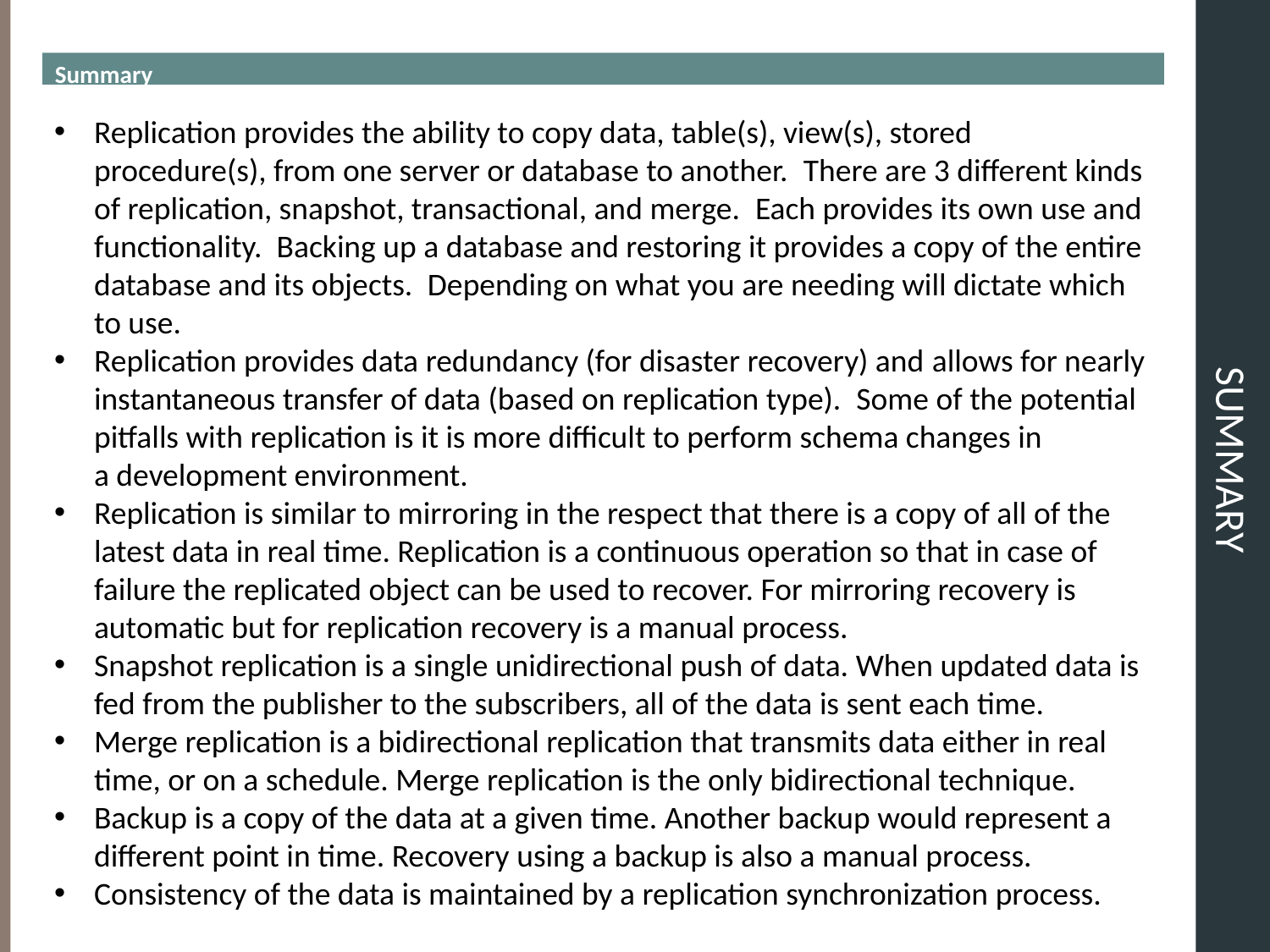

Summary
# SUMMARY

Replication provides the ability to copy data, table(s), view(s), stored procedure(s), from one server or database to another.  There are 3 different kinds of replication, snapshot, transactional, and merge.  Each provides its own use and functionality.  Backing up a database and restoring it provides a copy of the entire database and its objects.  Depending on what you are needing will dictate which to use.
Replication provides data redundancy (for disaster recovery) and allows for nearly instantaneous transfer of data (based on replication type).  Some of the potential pitfalls with replication is it is more difficult to perform schema changes in a development environment.
Replication is similar to mirroring in the respect that there is a copy of all of the latest data in real time. Replication is a continuous operation so that in case of failure the replicated object can be used to recover. For mirroring recovery is automatic but for replication recovery is a manual process.
Snapshot replication is a single unidirectional push of data. When updated data is fed from the publisher to the subscribers, all of the data is sent each time.
Merge replication is a bidirectional replication that transmits data either in real time, or on a schedule. Merge replication is the only bidirectional technique.
Backup is a copy of the data at a given time. Another backup would represent a different point in time. Recovery using a backup is also a manual process.
Consistency of the data is maintained by a replication synchronization process.